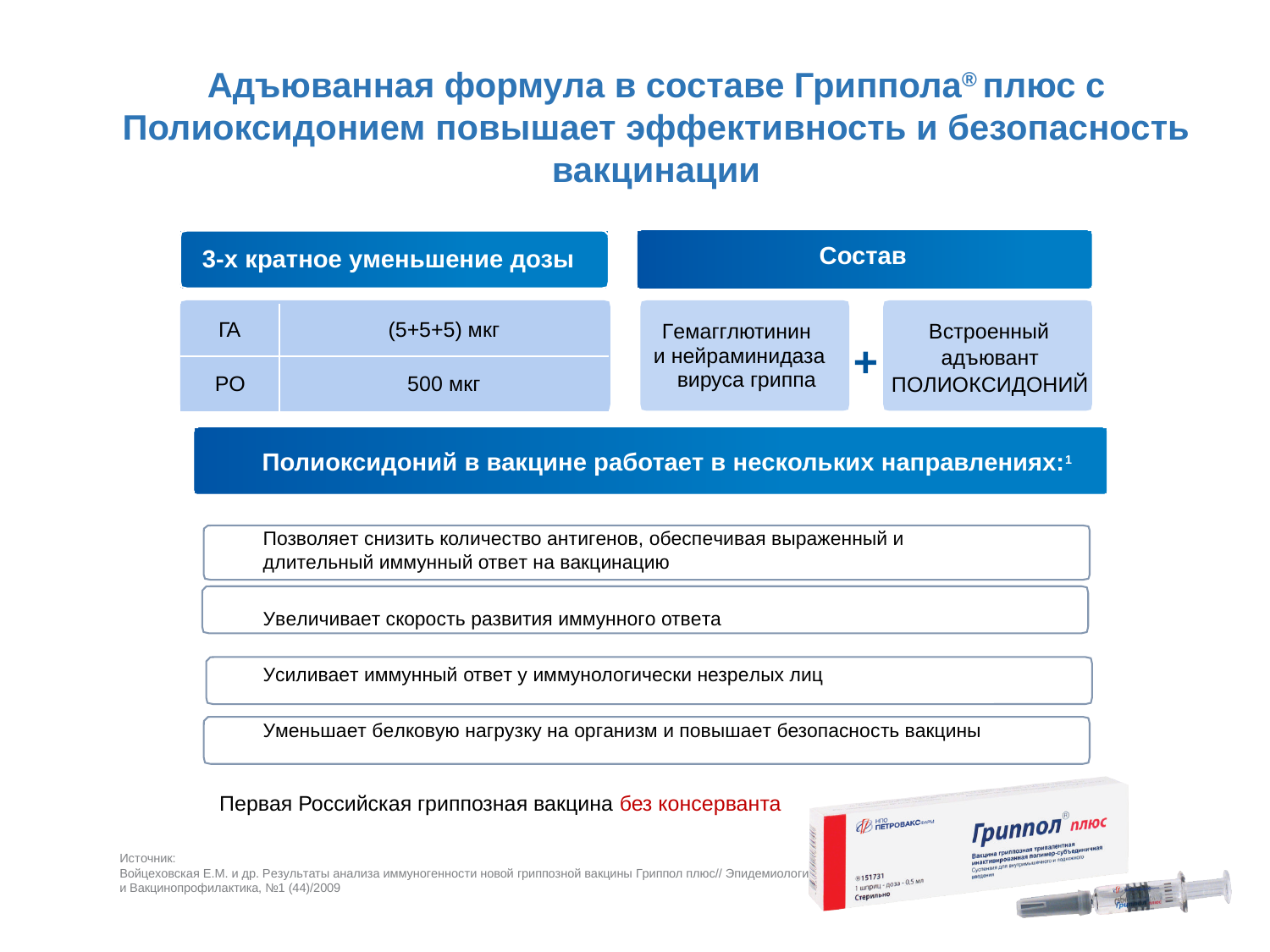

# Адъюванная формула в составе Гриппола® плюс с Полиоксидонием повышает эффективность и безопасность вакцинации

Cостав
3-х кратное уменьшение дозы

| ГА | (5+5+5) мкг |
| --- | --- |
| PO | 500 мкг |
Встроенный адъювант ПОЛИОКСИДОНИЙ
Гемагглютинин
и нейраминидаза
вируса гриппа
+

Полиоксидоний в вакцине работает в нескольких направлениях:1

Позволяет снизить количество антигенов, обеспечивая выраженный и длительный иммунный ответ на вакцинацию

Увеличивает скорость развития иммунного ответа

Усиливает иммунный ответ у иммунологически незрелых лиц

Уменьшает белковую нагрузку на организм и повышает безопасность вакцины

Первая Российская гриппозная вакцина без консерванта
Источник:
Войцеховская Е.М. и др. Результаты анализа иммуногенности новой гриппозной вакцины Гриппол плюс// Эпидемиология
и Вакцинопрофилактика, №1 (44)/2009